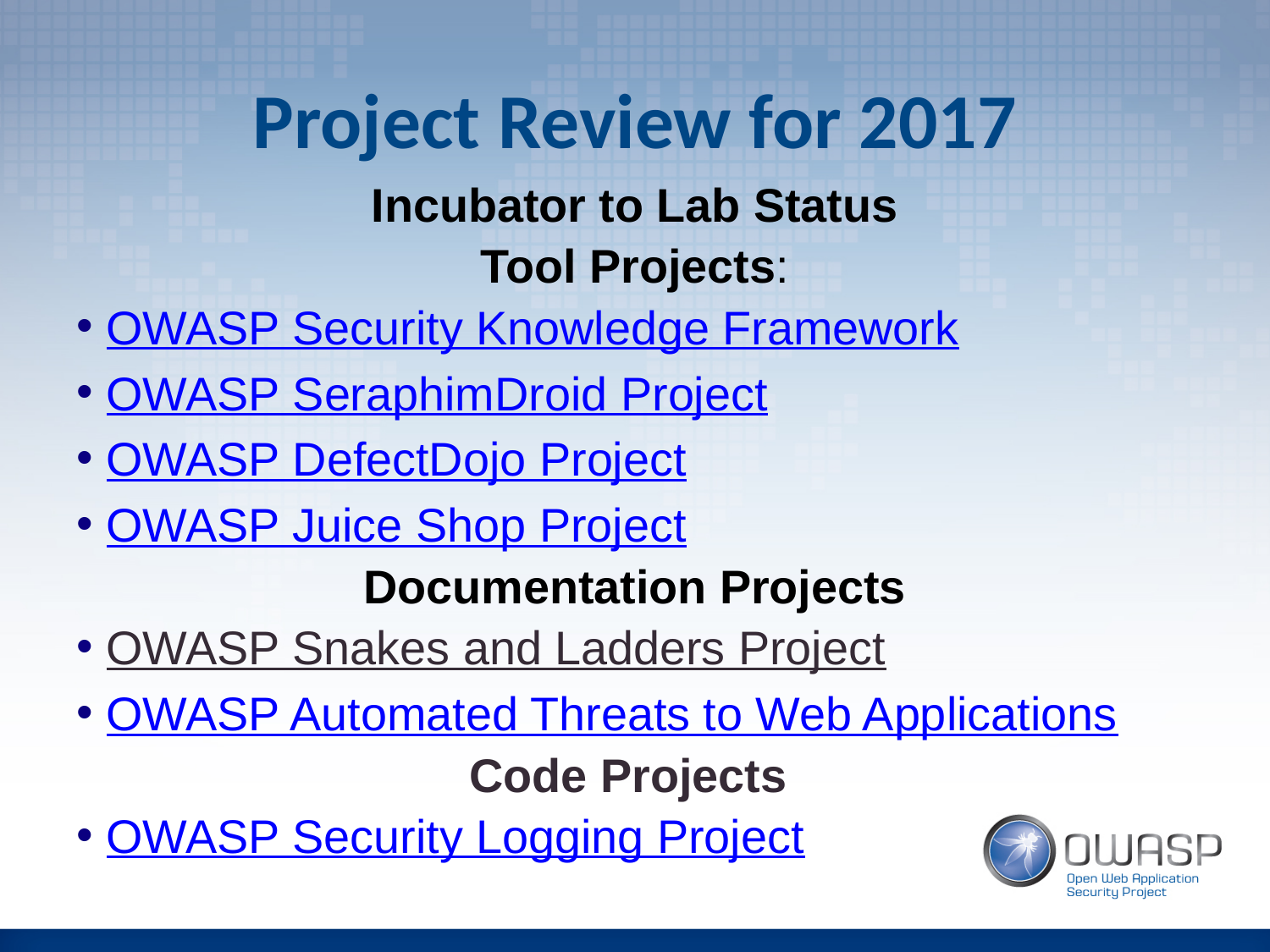

# Project Review for 2017
Incubator to Lab Status
Tool Projects:
OWASP Security Knowledge Framework
OWASP SeraphimDroid Project
OWASP DefectDojo Project
OWASP Juice Shop Project
Documentation Projects
OWASP Snakes and Ladders Project
OWASP Automated Threats to Web Applications
Code Projects
OWASP Security Logging Project